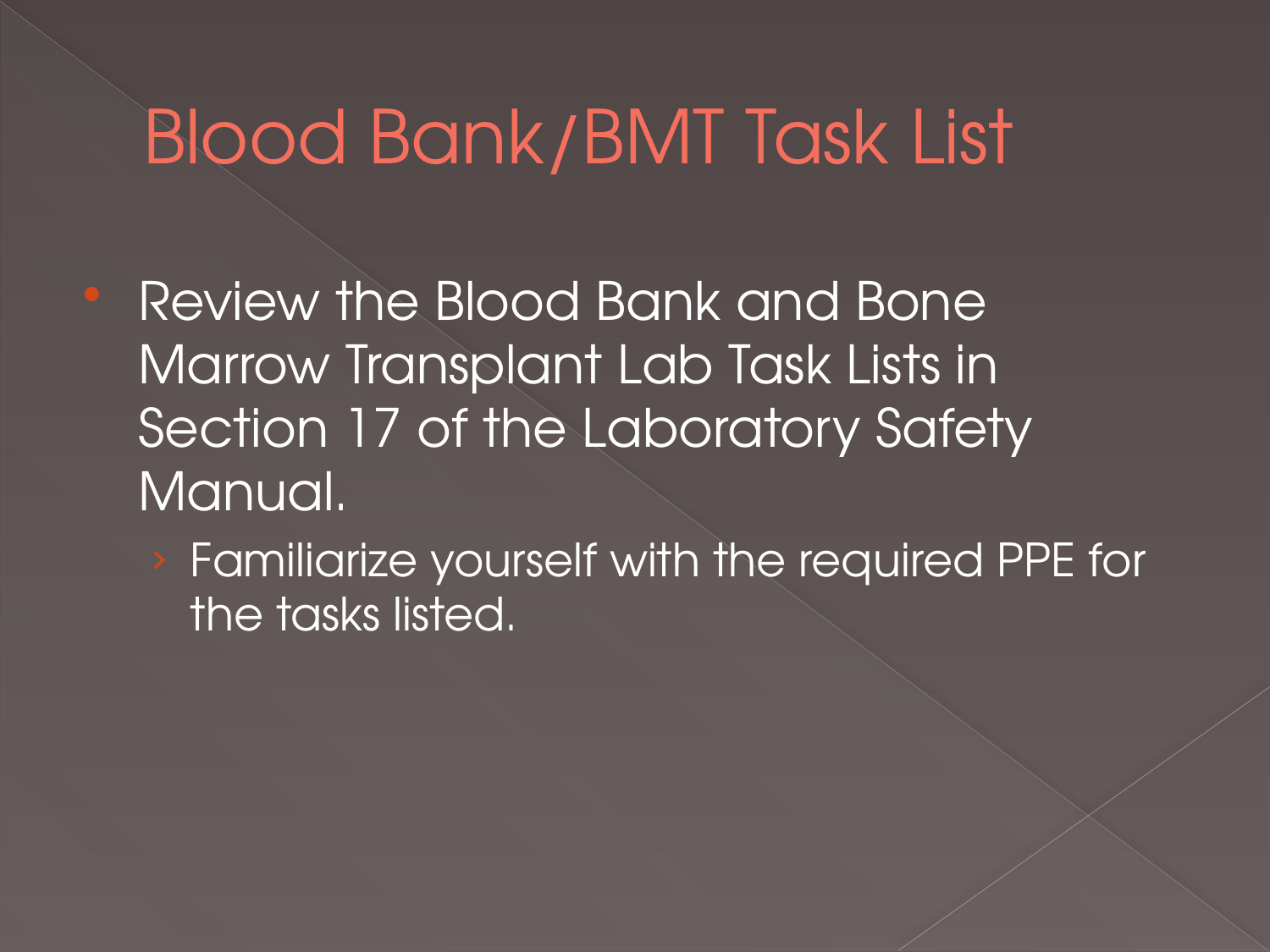

# Blood Bank/BMT Task List
Review the Blood Bank and Bone Marrow Transplant Lab Task Lists in Section 17 of the Laboratory Safety Manual.
Familiarize yourself with the required PPE for the tasks listed.